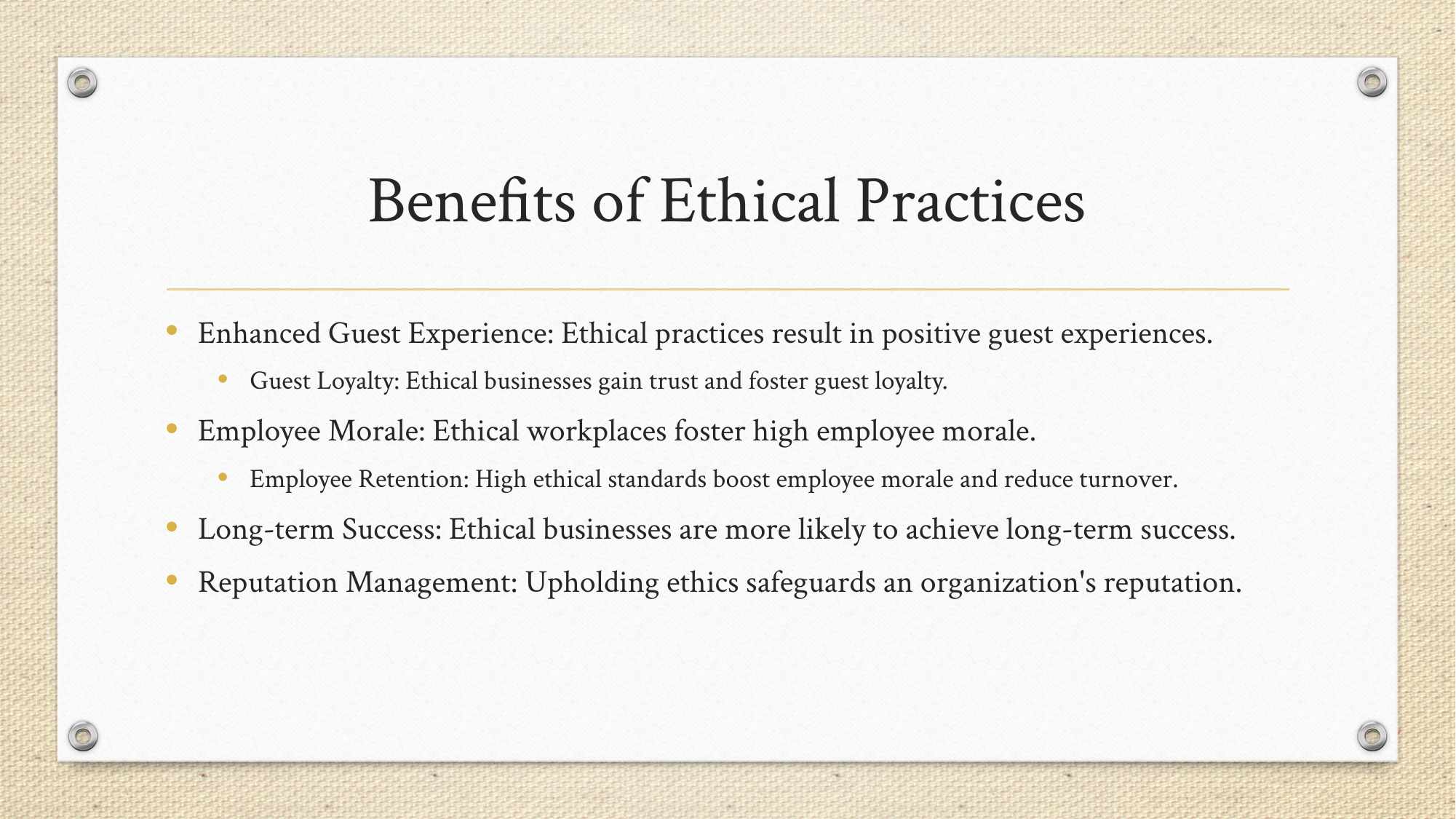

# Benefits of Ethical Practices
Enhanced Guest Experience: Ethical practices result in positive guest experiences.
Guest Loyalty: Ethical businesses gain trust and foster guest loyalty.
Employee Morale: Ethical workplaces foster high employee morale.
Employee Retention: High ethical standards boost employee morale and reduce turnover.
Long-term Success: Ethical businesses are more likely to achieve long-term success.
Reputation Management: Upholding ethics safeguards an organization's reputation.